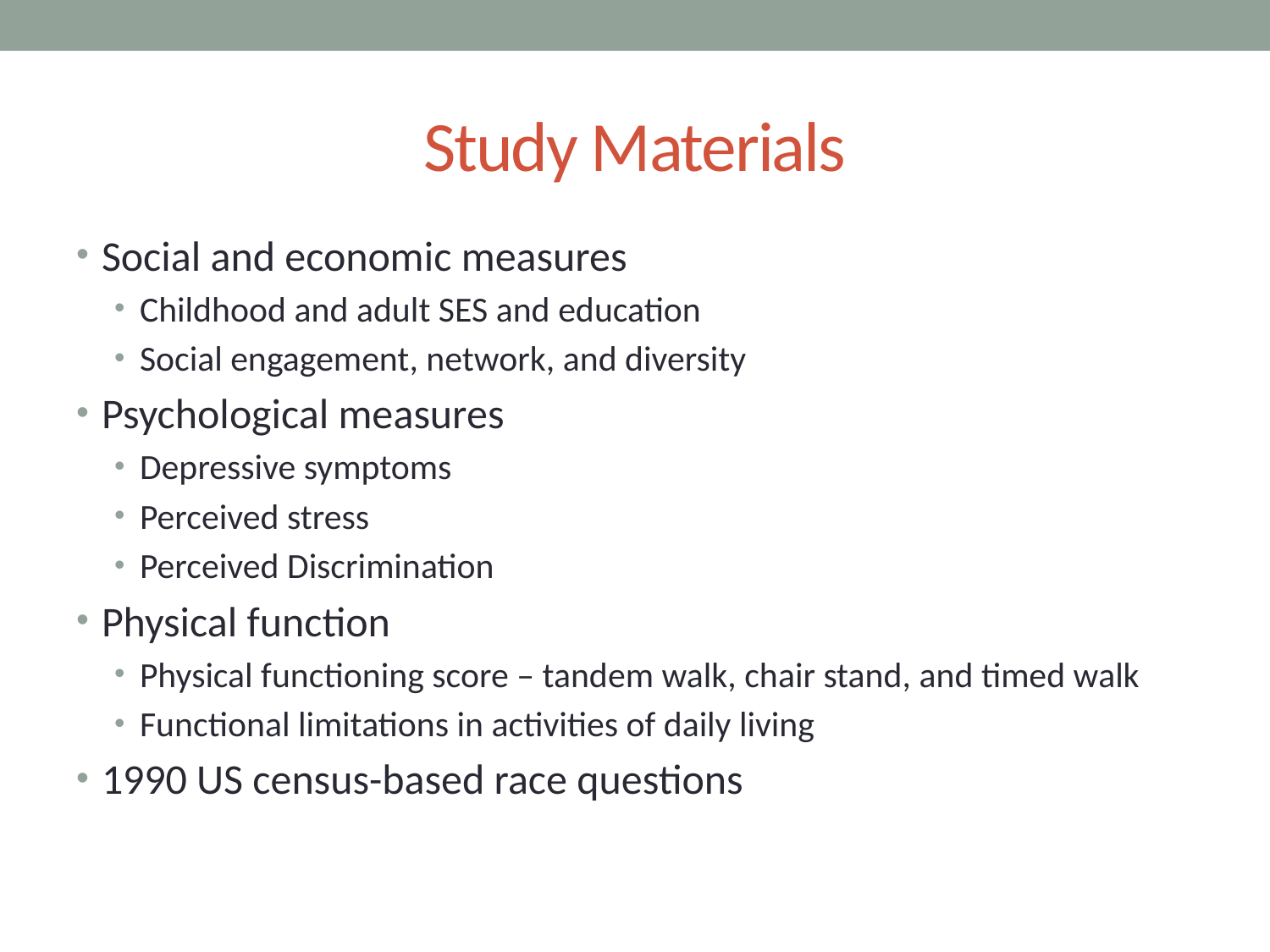

# Study Materials
Social and economic measures
Childhood and adult SES and education
Social engagement, network, and diversity
Psychological measures
Depressive symptoms
Perceived stress
Perceived Discrimination
Physical function
Physical functioning score – tandem walk, chair stand, and timed walk
Functional limitations in activities of daily living
1990 US census-based race questions